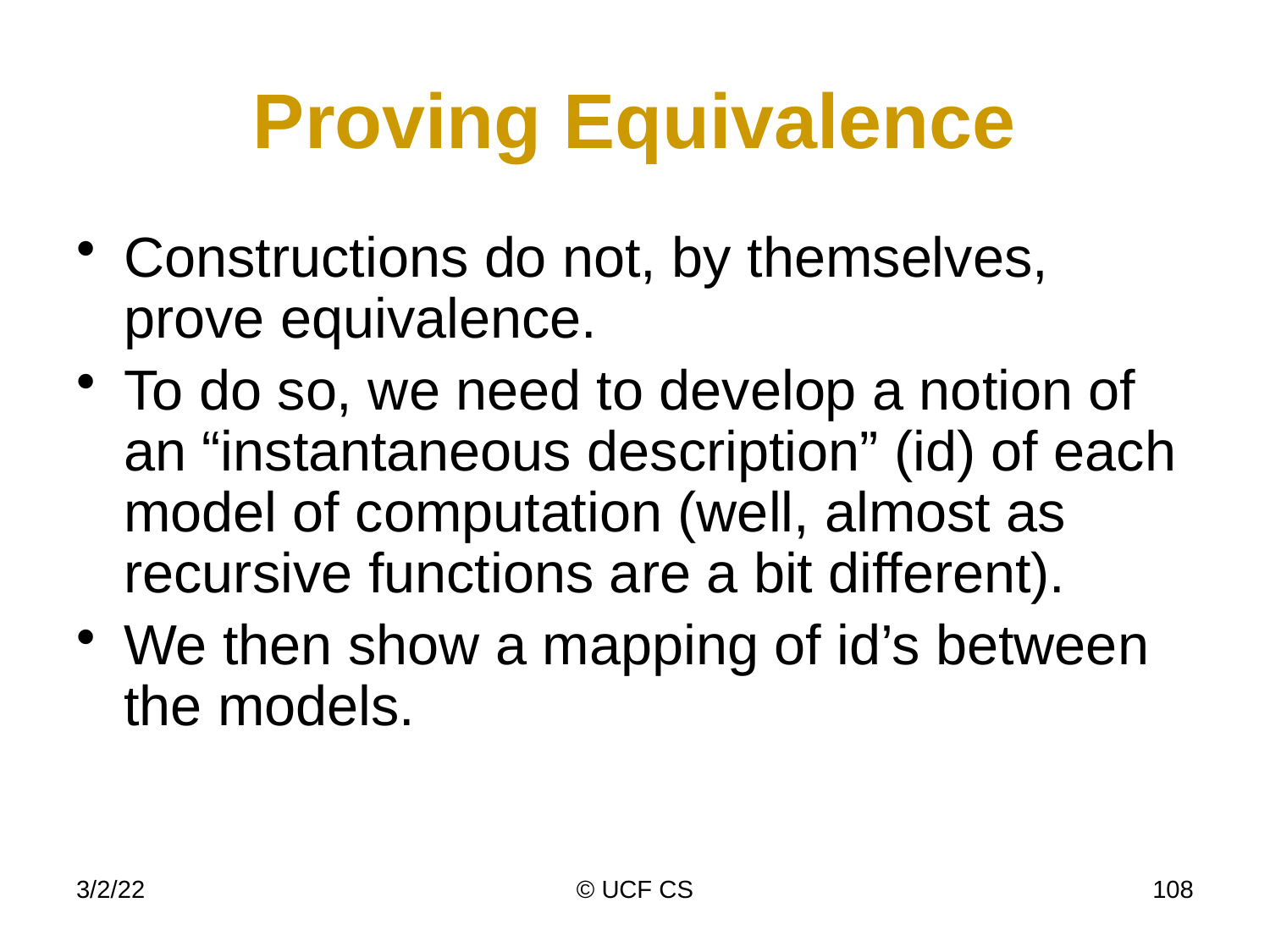

# Proving Equivalence
Constructions do not, by themselves, prove equivalence.
To do so, we need to develop a notion of an “instantaneous description” (id) of each model of computation (well, almost as recursive functions are a bit different).
We then show a mapping of id’s between the models.
3/2/22
© UCF CS
108